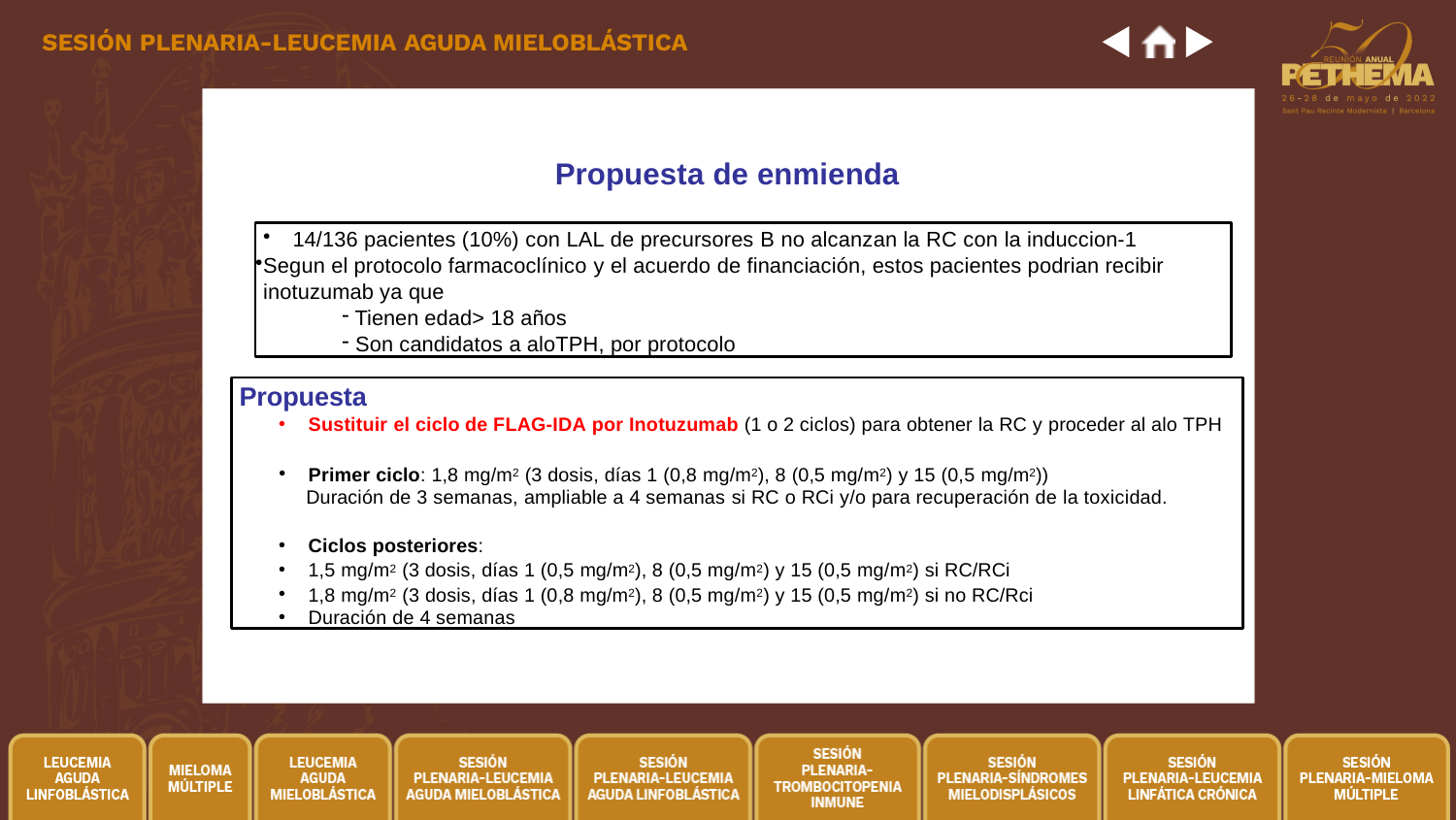

SESIÓN PLENARIA-LEUCEMIA AGUDA MIELOBLÁSTICA
Propuesta de enmienda
14/136 pacientes (10%) con LAL de precursores B no alcanzan la RC con la induccion-1
Segun el protocolo farmacoclínico y el acuerdo de financiación, estos pacientes podrian recibir  inotuzumab ya que
Tienen edad> 18 años
Son candidatos a aloTPH, por protocolo
Propuesta
Sustituir el ciclo de FLAG-IDA por Inotuzumab (1 o 2 ciclos) para obtener la RC y proceder al alo TPH

Primer ciclo: 1,8 mg/m2 (3 dosis, días 1 (0,8 mg/m2), 8 (0,5 mg/m2) y 15 (0,5 mg/m2))
Duración de 3 semanas, ampliable a 4 semanas si RC o RCi y/o para recuperación de la toxicidad.

Ciclos posteriores:
1,5 mg/m2 (3 dosis, días 1 (0,5 mg/m2), 8 (0,5 mg/m2) y 15 (0,5 mg/m2) si RC/RCi
1,8 mg/m2 (3 dosis, días 1 (0,8 mg/m2), 8 (0,5 mg/m2) y 15 (0,5 mg/m2) si no RC/Rci
Duración de 4 semanas